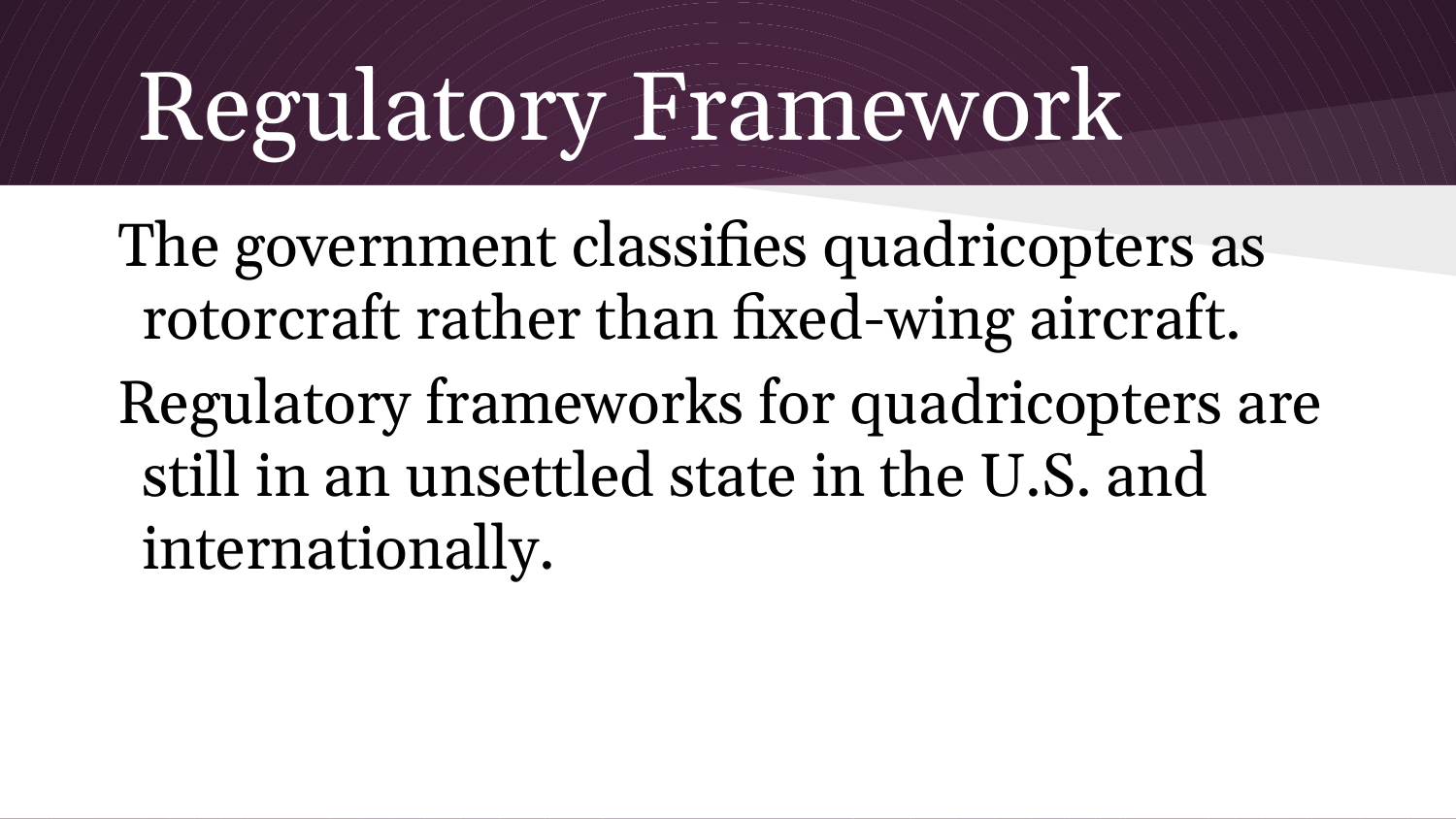

# Regulatory Framework
The government classifies quadricopters as rotorcraft rather than fixed-wing aircraft.
Regulatory frameworks for quadricopters are still in an unsettled state in the U.S. and internationally.